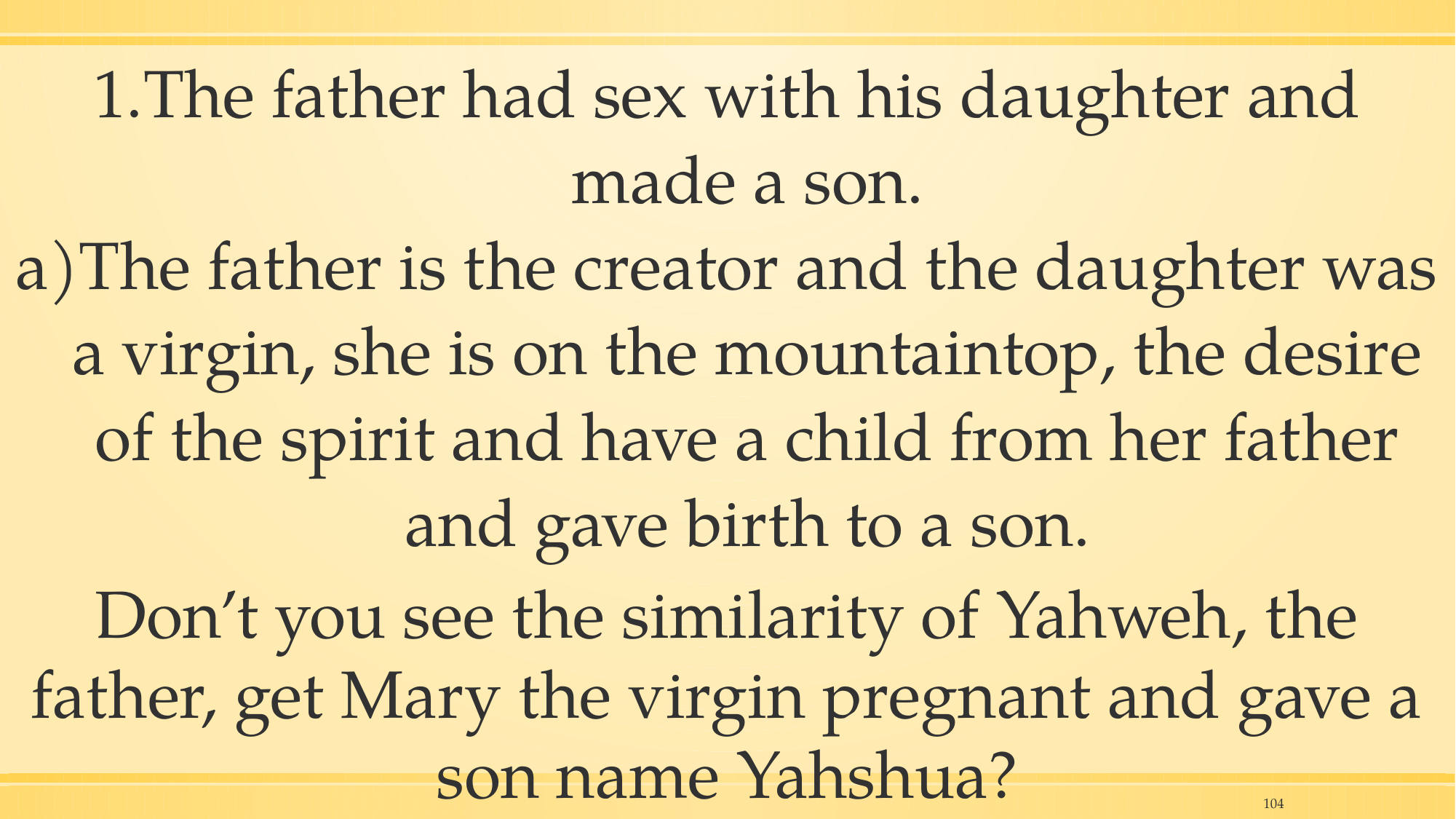

The father had sex with his daughter and made a son.
The father is the creator and the daughter was a virgin, she is on the mountaintop, the desire of the spirit and have a child from her father and gave birth to a son.
Don’t you see the similarity of Yahweh, the father, get Mary the virgin pregnant and gave a son name Yahshua?
104